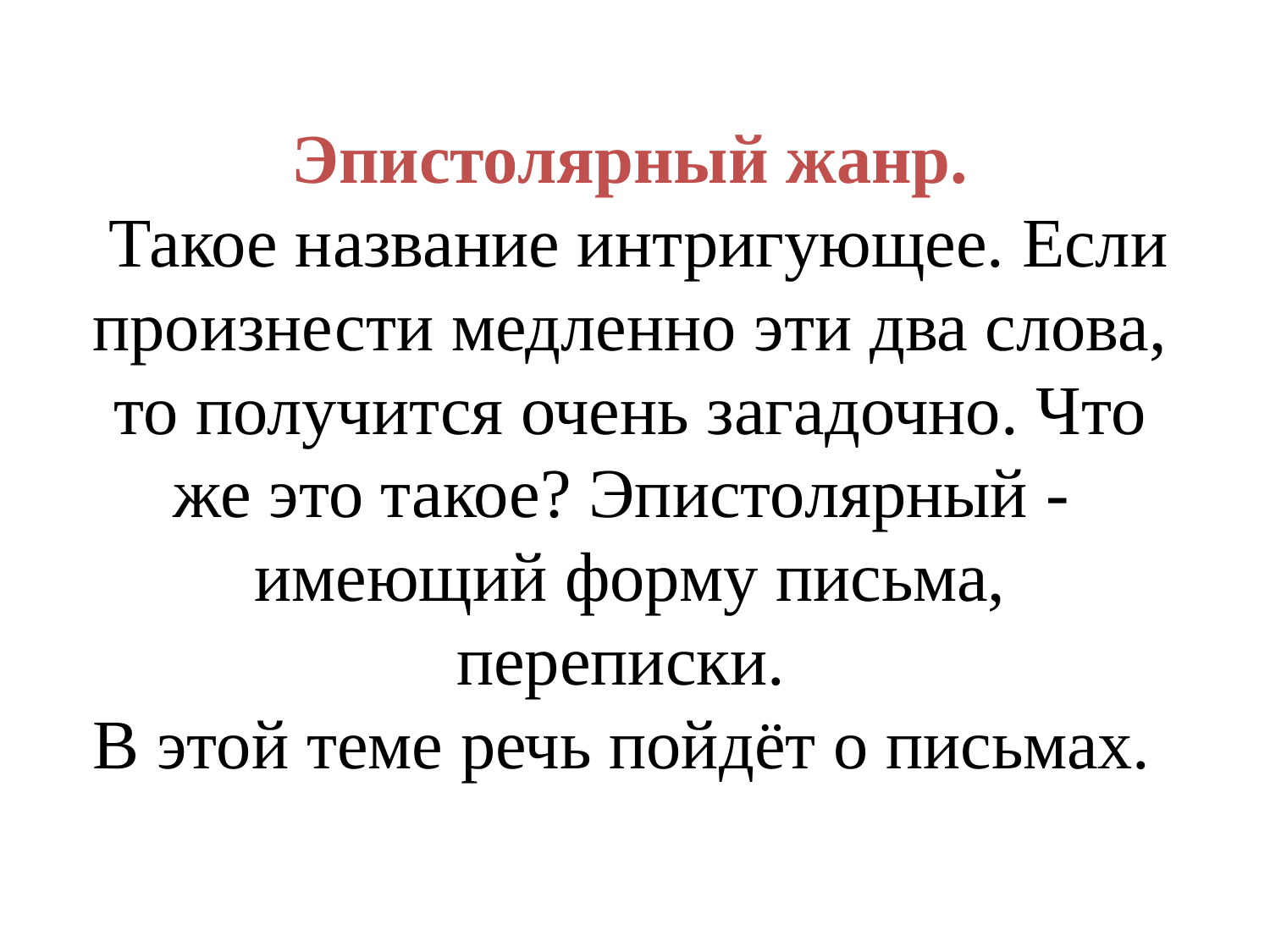

# Эпистолярный жанр. Такое название интригующее. Если произнести медленно эти два слова, то получится очень загадочно. Что же это такое? Эпистолярный -  имеющий форму письма, переписки. В этой теме речь пойдёт о письмах.